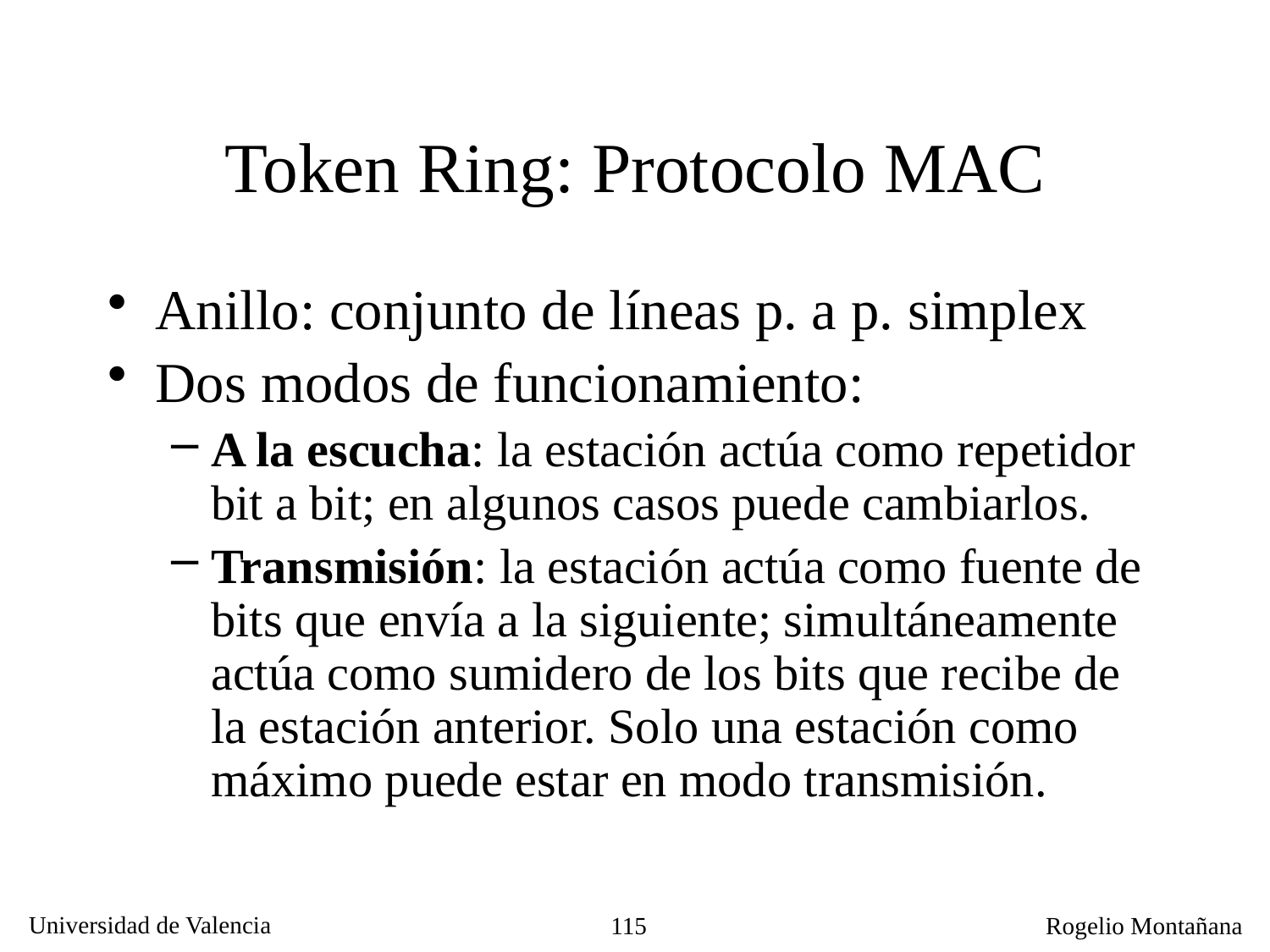

# Token Ring: Protocolo MAC
Anillo: conjunto de líneas p. a p. simplex
Dos modos de funcionamiento:
A la escucha: la estación actúa como repetidor bit a bit; en algunos casos puede cambiarlos.
Transmisión: la estación actúa como fuente de bits que envía a la siguiente; simultáneamente actúa como sumidero de los bits que recibe de la estación anterior. Solo una estación como máximo puede estar en modo transmisión.